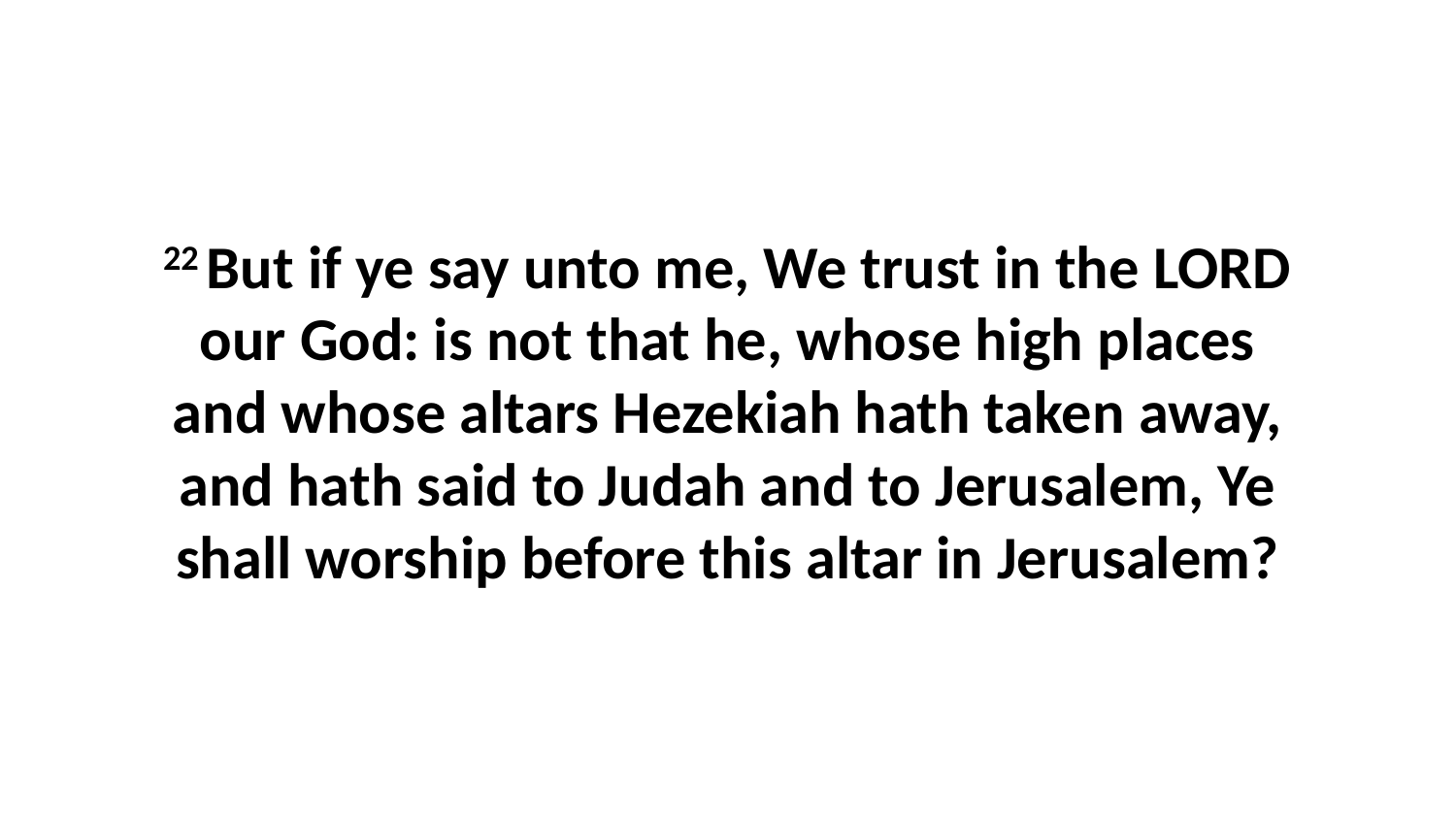

22 But if ye say unto me, We trust in the LORD our God: is not that he, whose high places and whose altars Hezekiah hath taken away, and hath said to Judah and to Jerusalem, Ye shall worship before this altar in Jerusalem?